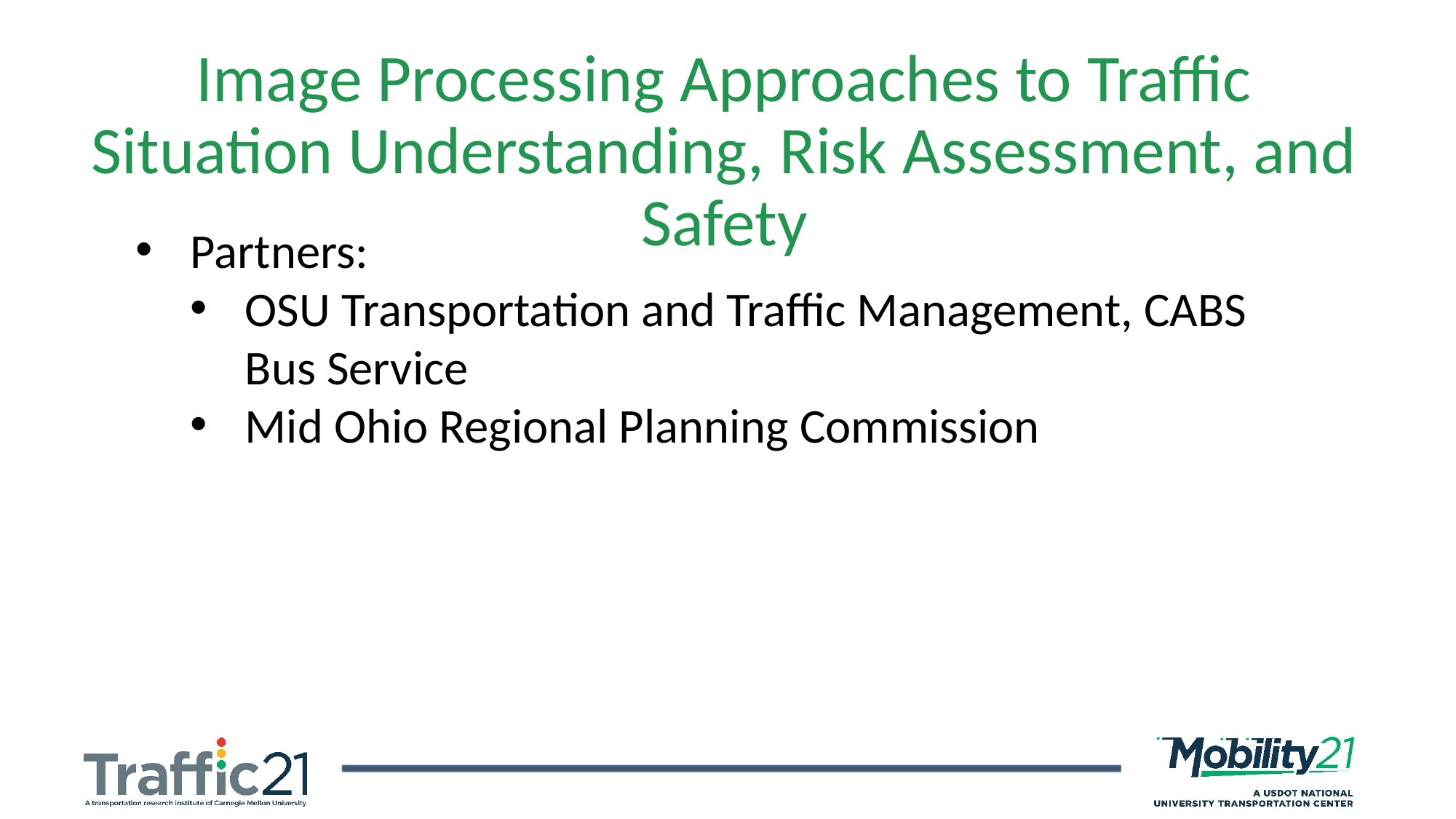

Image Processing Approaches to Traffic Situation Understanding, Risk Assessment, and Safety

Partners:
OSU Transportation and Traffic Management, CABS Bus Service
Mid Ohio Regional Planning Commission